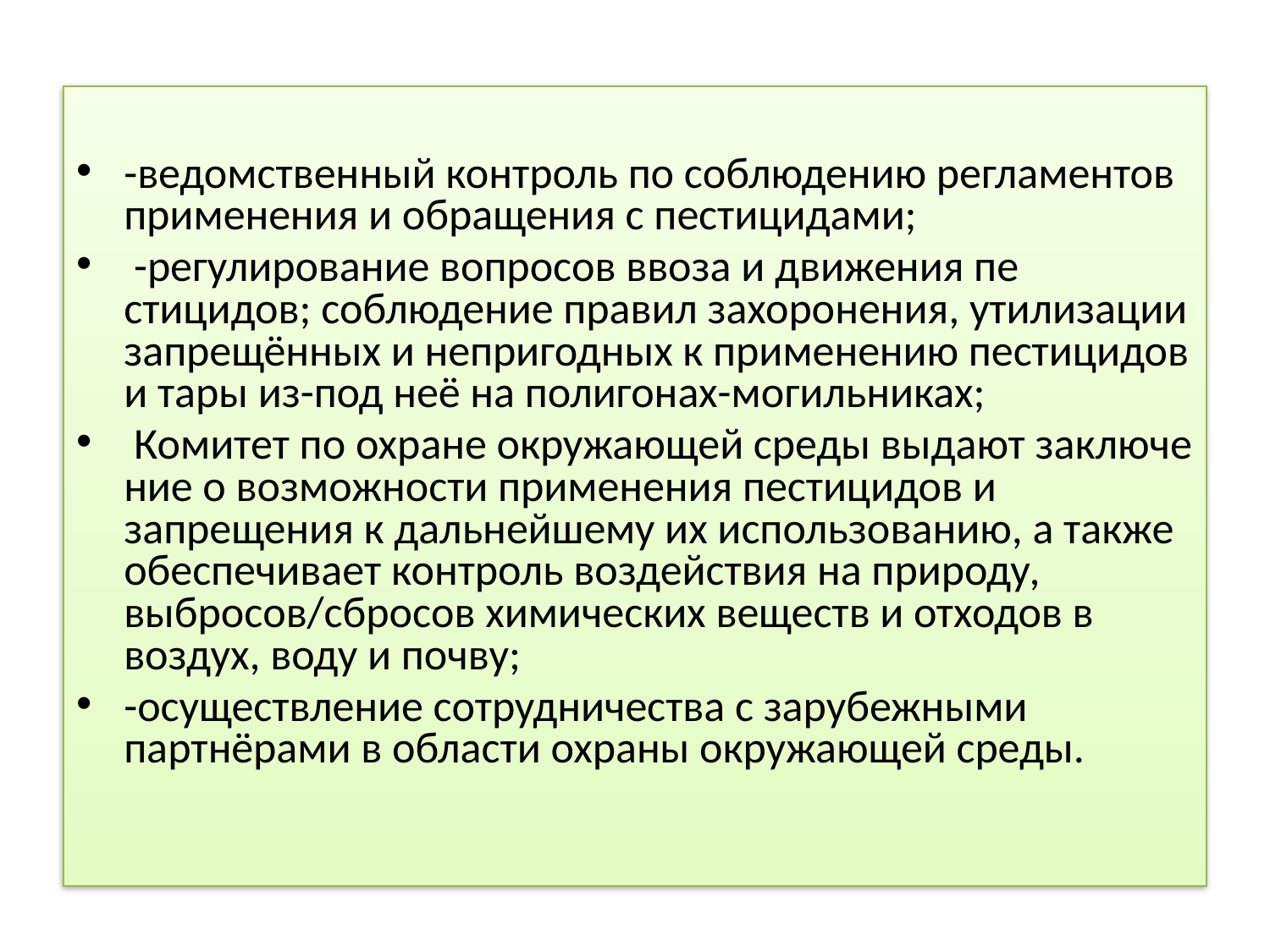

-ведомственный контроль по соблюдению регламентов при­менения и обращения с пестицидами;
 -регу­лирование вопросов ввоза и движения пе­стицидов; соблюдение правил захоронения, утилизации запрещённых и непригодных к применению пестицидов и тары из-под неё на полигонах-могильниках;
 Комитет по охране окружающей среды выдают заключе­ние о возможности применения пестицидов и запрещения к дальнейшему их использо­ванию, а также обеспечивает контроль воздействия на природу, выбросов/сбросов химических веществ и отходов в воздух, воду и почву;
-осуществление со­трудничества с зарубежными партнёрами в области охраны окружающей среды.